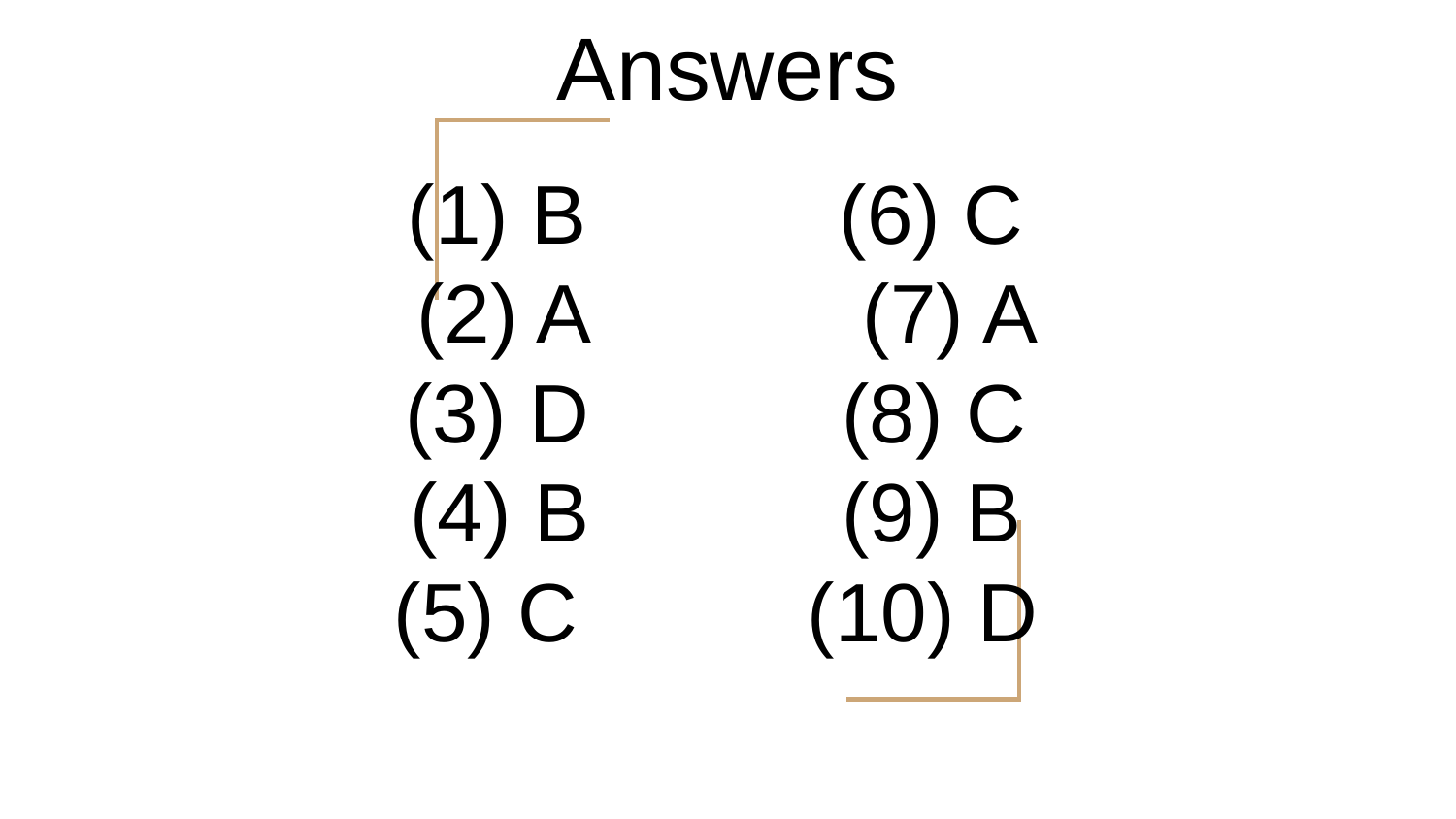

Answers
# (1) B           (6) C (2) A            (7) A (3) D           (8) C (4) B           (9) B (5) C          (10) D